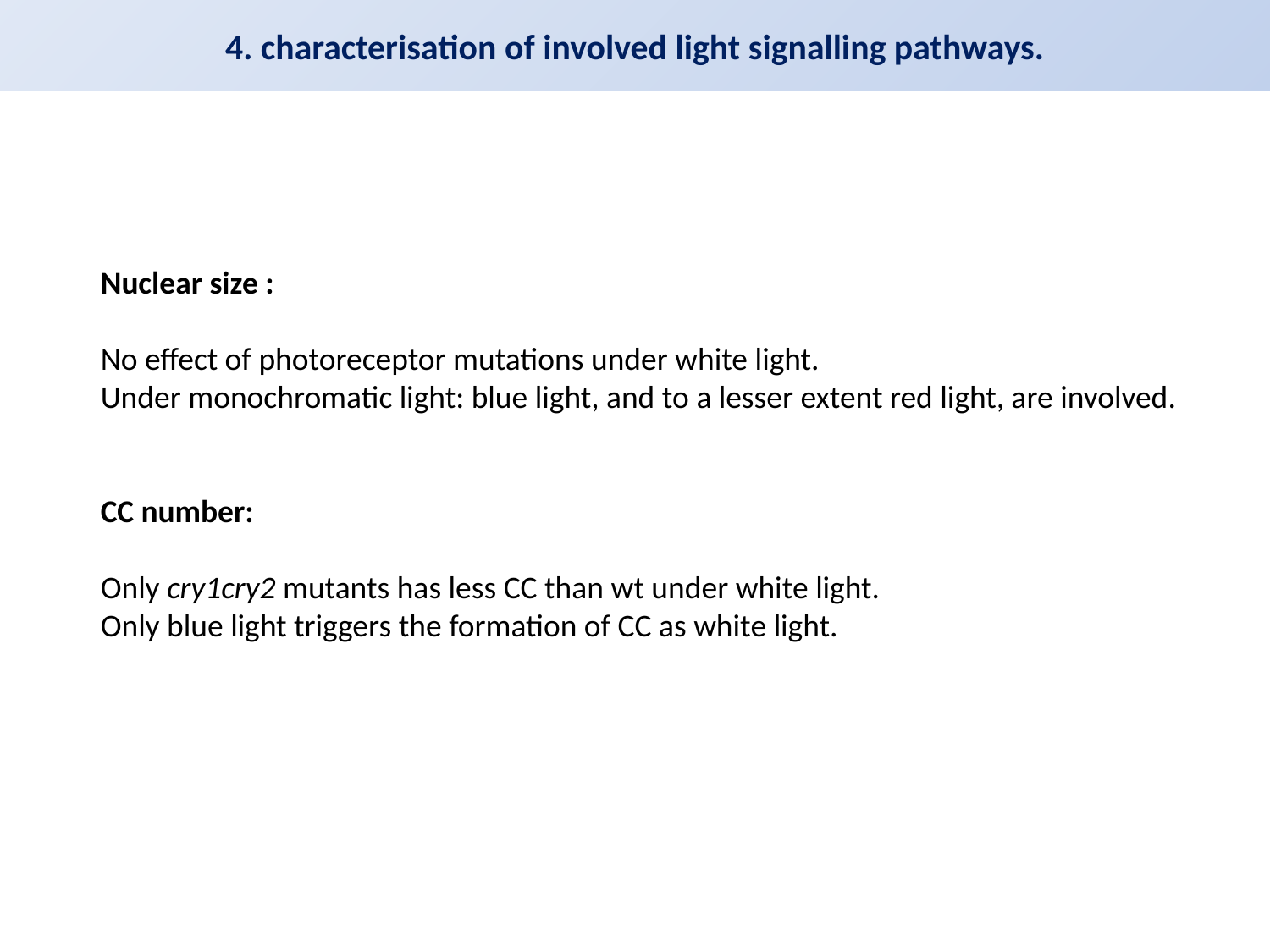

4. characterisation of involved light signalling pathways.
Pericentric
repeats
DAPI
merge
Nuclear size :

No effect of photoreceptor mutations under white light.
Under monochromatic light: blue light, and to a lesser extent red light, are involved.

CC number:

Only cry1cry2 mutants has less CC than wt under white light.
Only blue light triggers the formation of CC as white light.